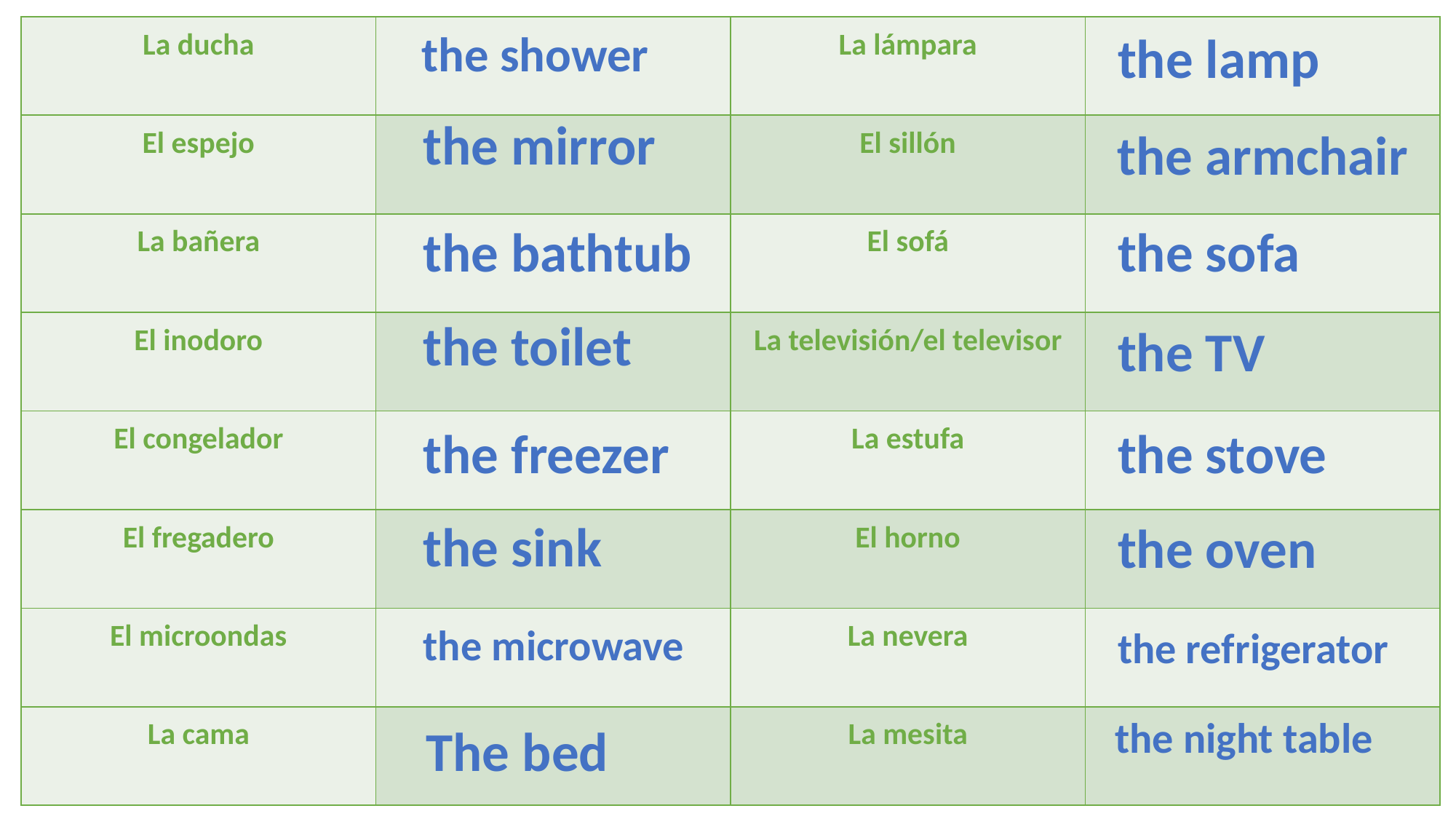

| La ducha |  | La lámpara |  |
| --- | --- | --- | --- |
| El espejo |  | El sillón |  |
| La bañera |  | El sofá |  |
| El inodoro |  | La televisión/el televisor |  |
| El congelador |  | La estufa |  |
| El fregadero |  | El horno |  |
| El microondas |  | La nevera |  |
| La cama |  | La mesita |  |
 the shower
 the lamp
 the mirror
 the armchair
 the sofa
 the bathtub
 the toilet
 the TV
 the freezer
 the stove
 the sink
 the oven
 the microwave
 the refrigerator
 the night table
The bed